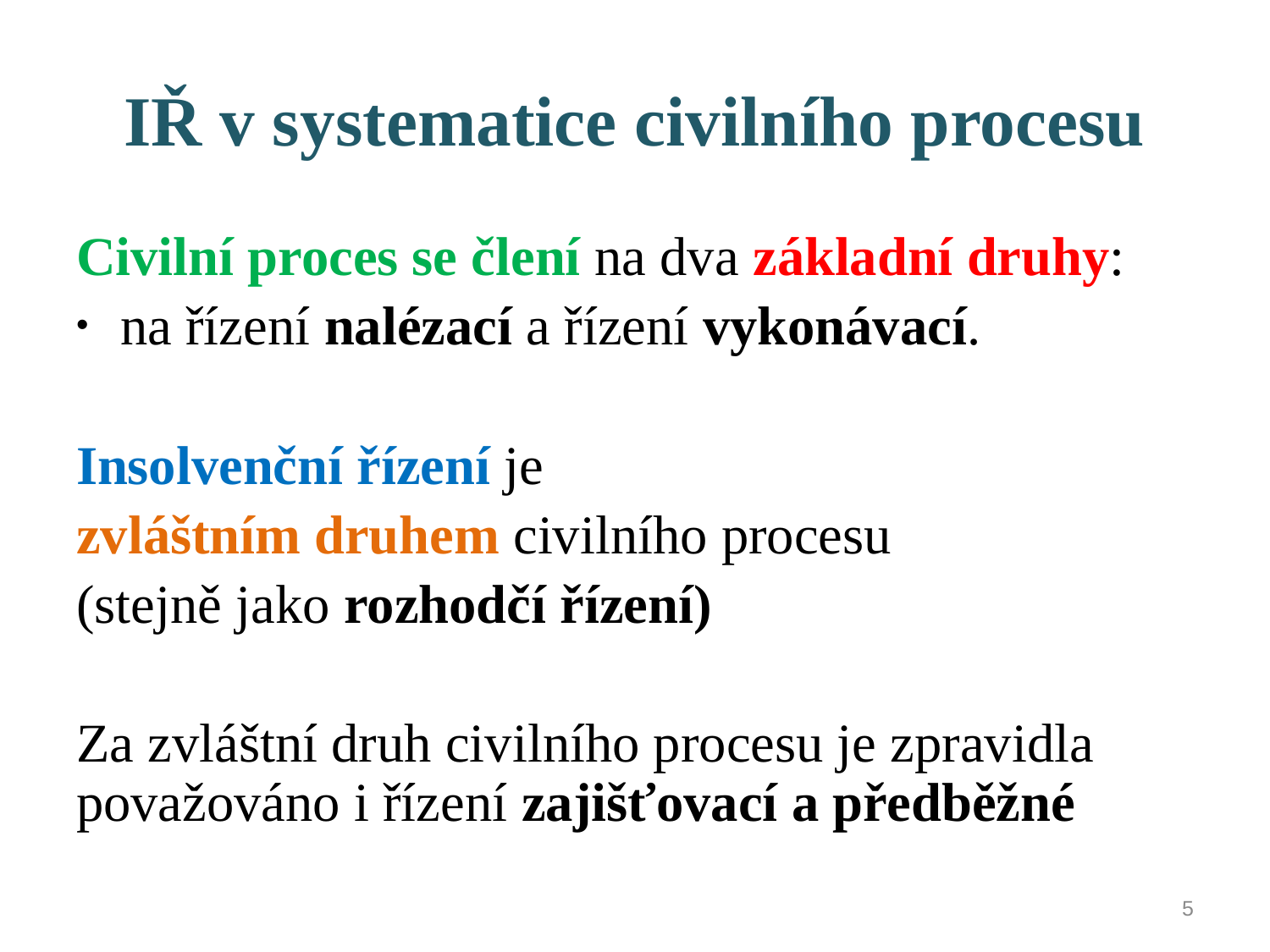

# IŘ v systematice civilního procesu
Civilní proces se člení na dva základní druhy:
na řízení nalézací a řízení vykonávací.

Insolvenční řízení je
zvláštním druhem civilního procesu
(stejně jako rozhodčí řízení)

Za zvláštní druh civilního procesu je zpravidla považováno i řízení zajišťovací a předběžné

5